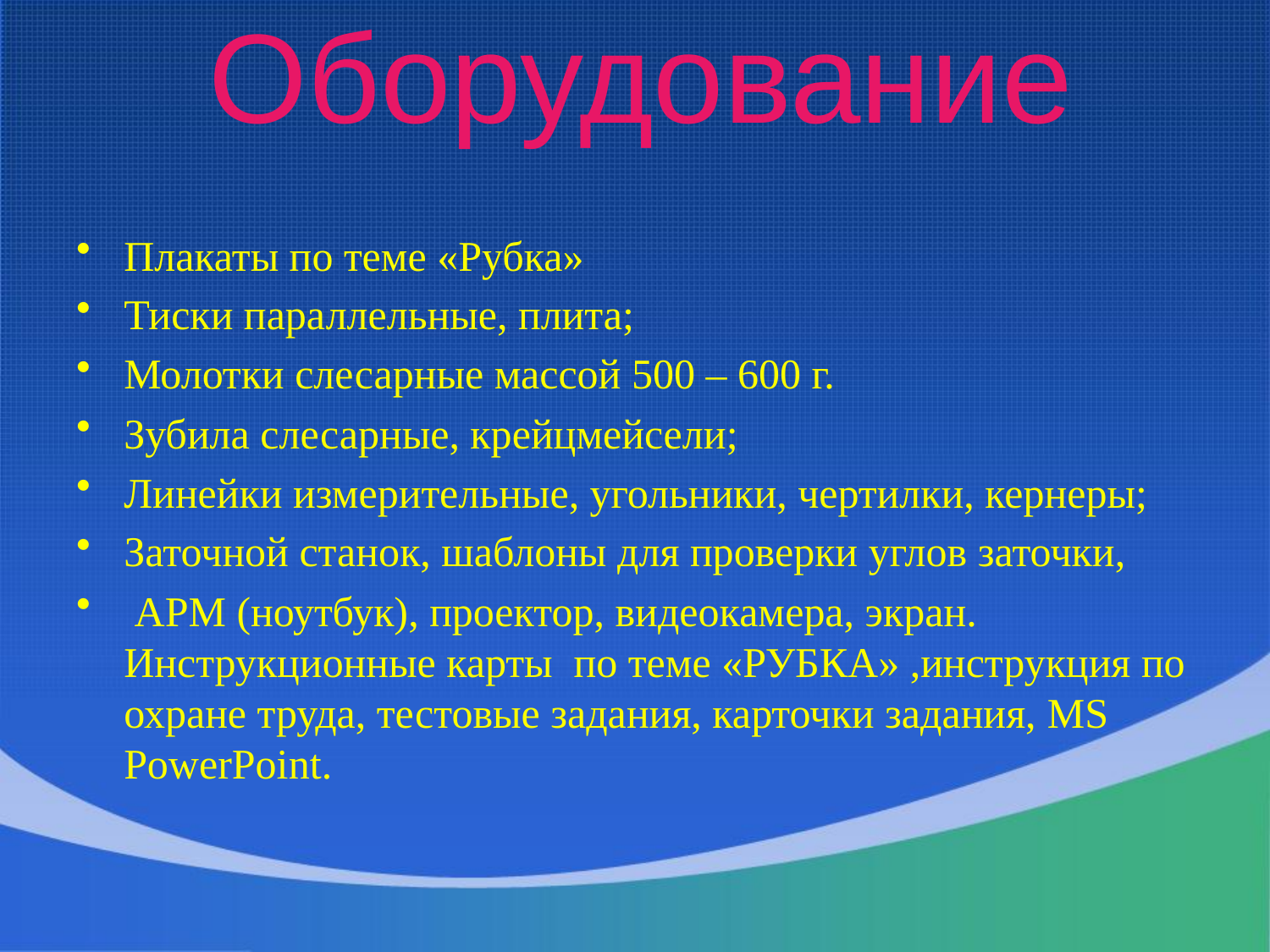

# Оборудование
Плакаты по теме «Рубка»
Тиски параллельные, плита;
Молотки слесарные массой 500 – 600 г.
Зубила слесарные, крейцмейсели;
Линейки измерительные, угольники, чертилки, кернеры;
Заточной станок, шаблоны для проверки углов заточки,
 АРМ (ноутбук), проектор, видеокамера, экран. Инструкционные карты  по теме «РУБКА» ,инструкция по охране труда, тестовые задания, карточки задания, MS PowerPoint.